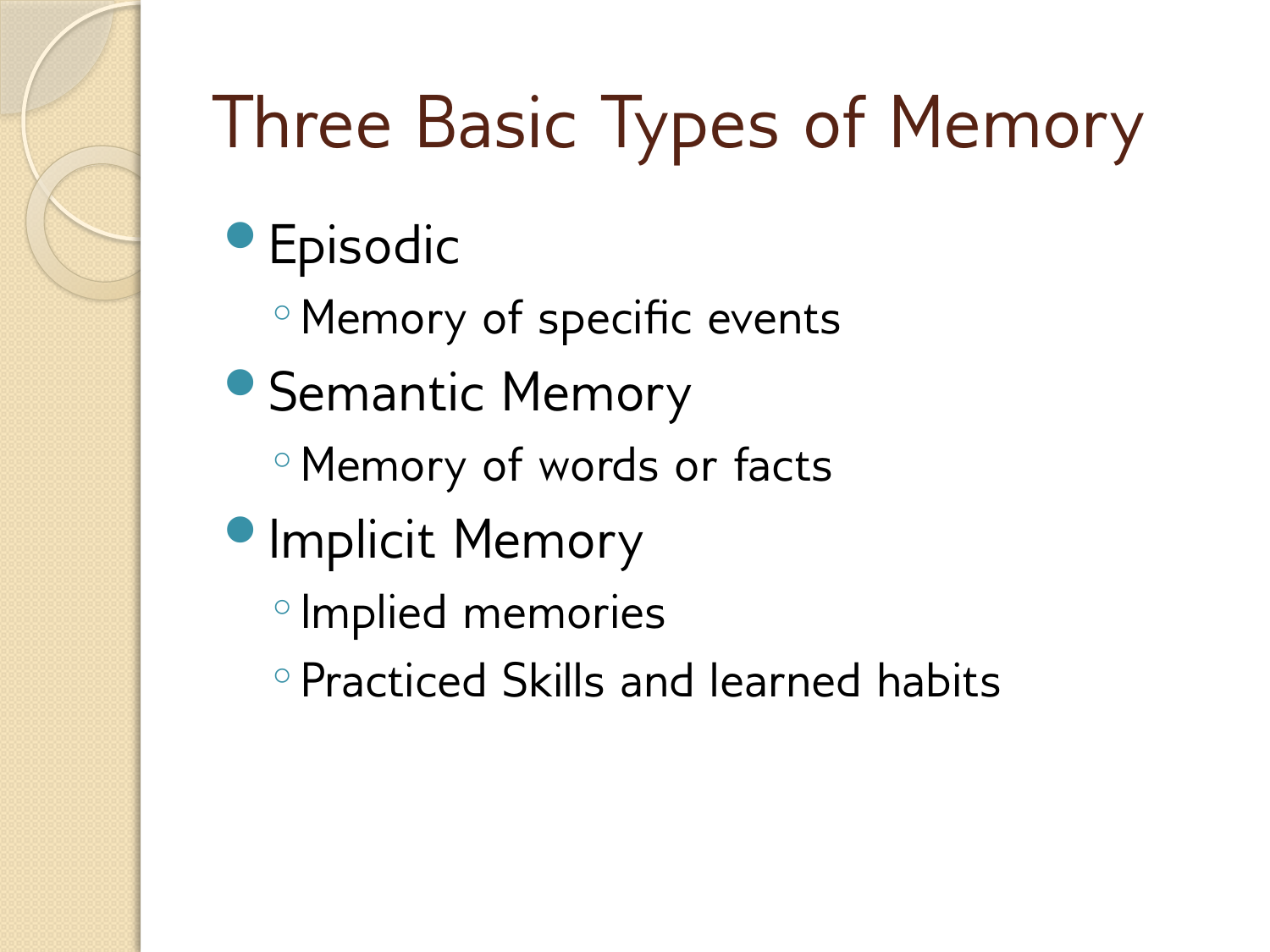

# Three Basic Types of Memory
Episodic
Memory of specific events
Semantic Memory
Memory of words or facts
Implicit Memory
Implied memories
Practiced Skills and learned habits